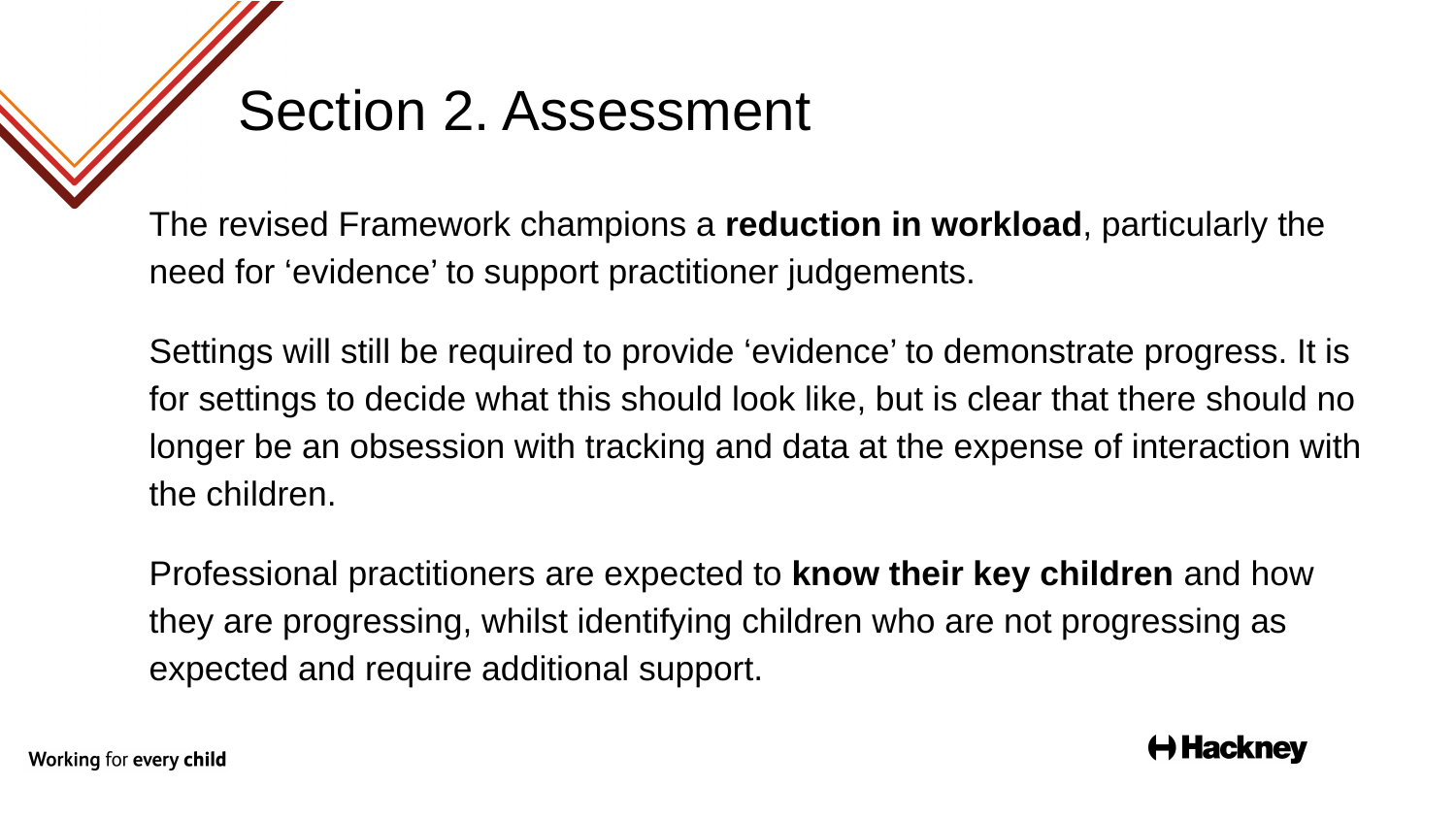

# Section 2. Assessment
The revised Framework champions a reduction in workload, particularly the need for ‘evidence’ to support practitioner judgements.
Settings will still be required to provide ‘evidence’ to demonstrate progress. It is for settings to decide what this should look like, but is clear that there should no longer be an obsession with tracking and data at the expense of interaction with the children.
Professional practitioners are expected to know their key children and how they are progressing, whilst identifying children who are not progressing as expected and require additional support.